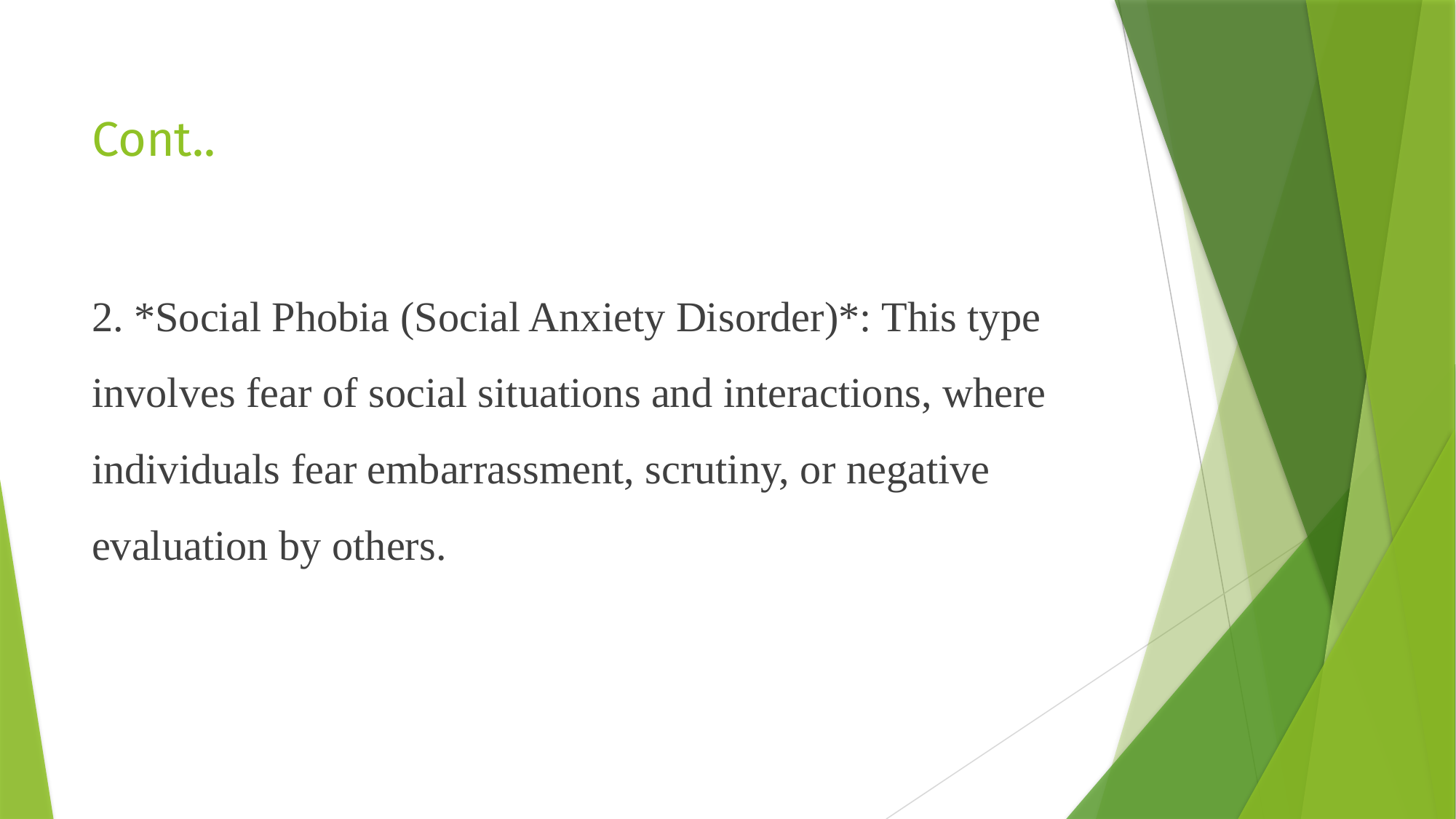

# Cont..
2. *Social Phobia (Social Anxiety Disorder)*: This type involves fear of social situations and interactions, where individuals fear embarrassment, scrutiny, or negative evaluation by others.